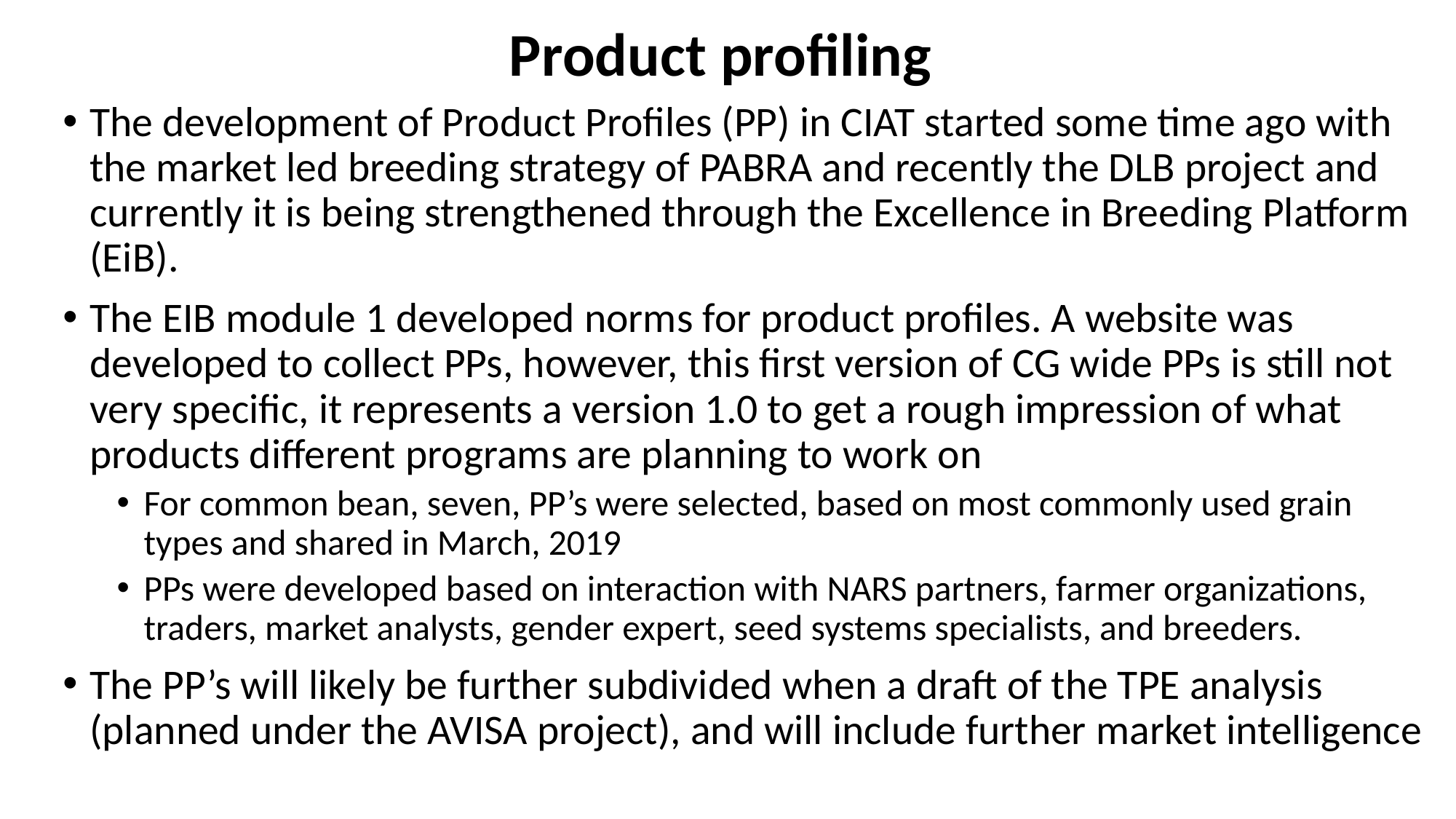

# Product profiling
The development of Product Profiles (PP) in CIAT started some time ago with the market led breeding strategy of PABRA and recently the DLB project and currently it is being strengthened through the Excellence in Breeding Platform (EiB).
The EIB module 1 developed norms for product profiles. A website was developed to collect PPs, however, this first version of CG wide PPs is still not very specific, it represents a version 1.0 to get a rough impression of what products different programs are planning to work on
For common bean, seven, PP’s were selected, based on most commonly used grain types and shared in March, 2019
PPs were developed based on interaction with NARS partners, farmer organizations, traders, market analysts, gender expert, seed systems specialists, and breeders.
The PP’s will likely be further subdivided when a draft of the TPE analysis (planned under the AVISA project), and will include further market intelligence